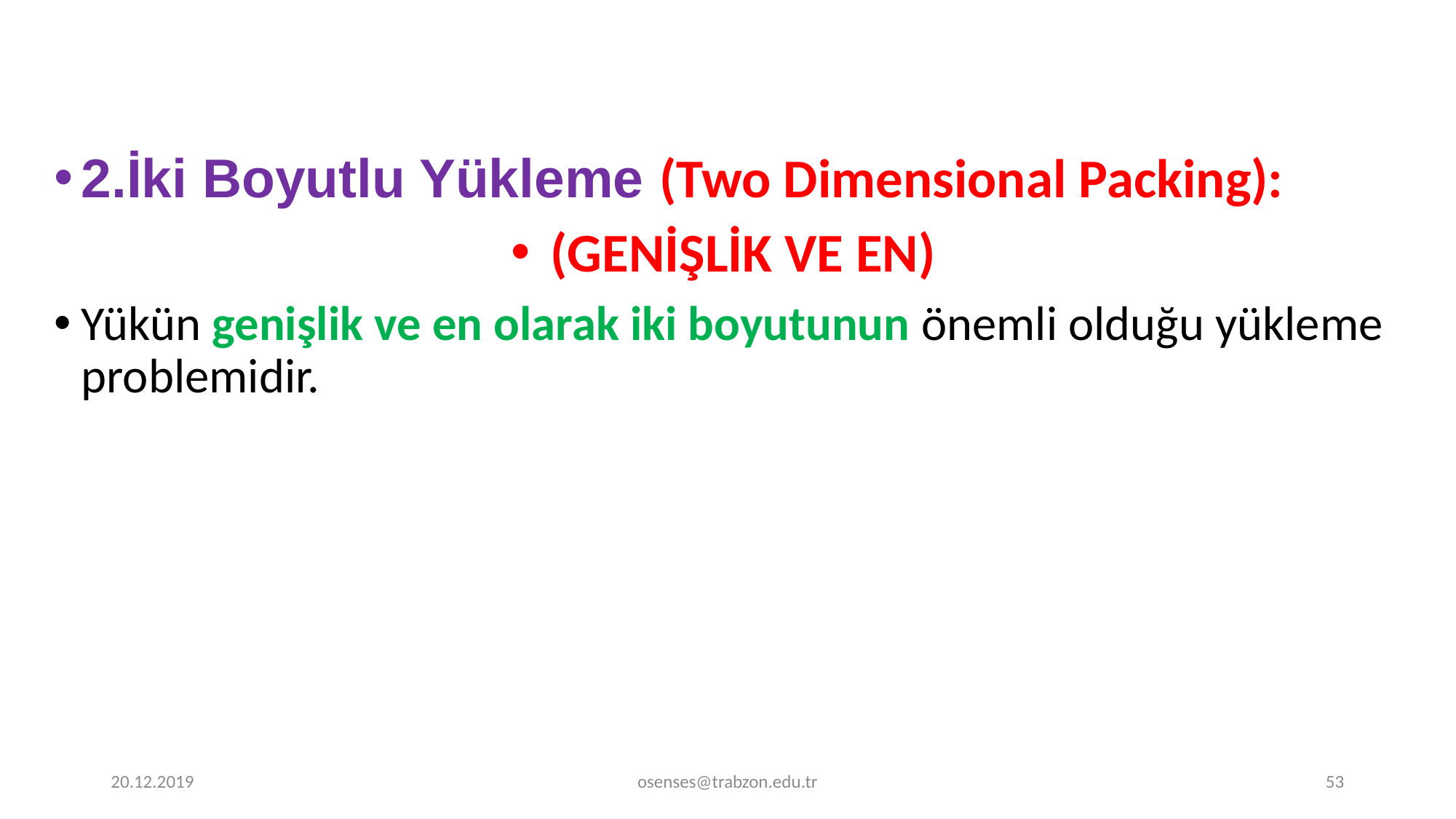

2.İki Boyutlu Yükleme (Two Dimensional Packing):
 (GENİŞLİK VE EN)
Yükün genişlik ve en olarak iki boyutunun önemli olduğu yükleme problemidir.
20.12.2019
osenses@trabzon.edu.tr
53